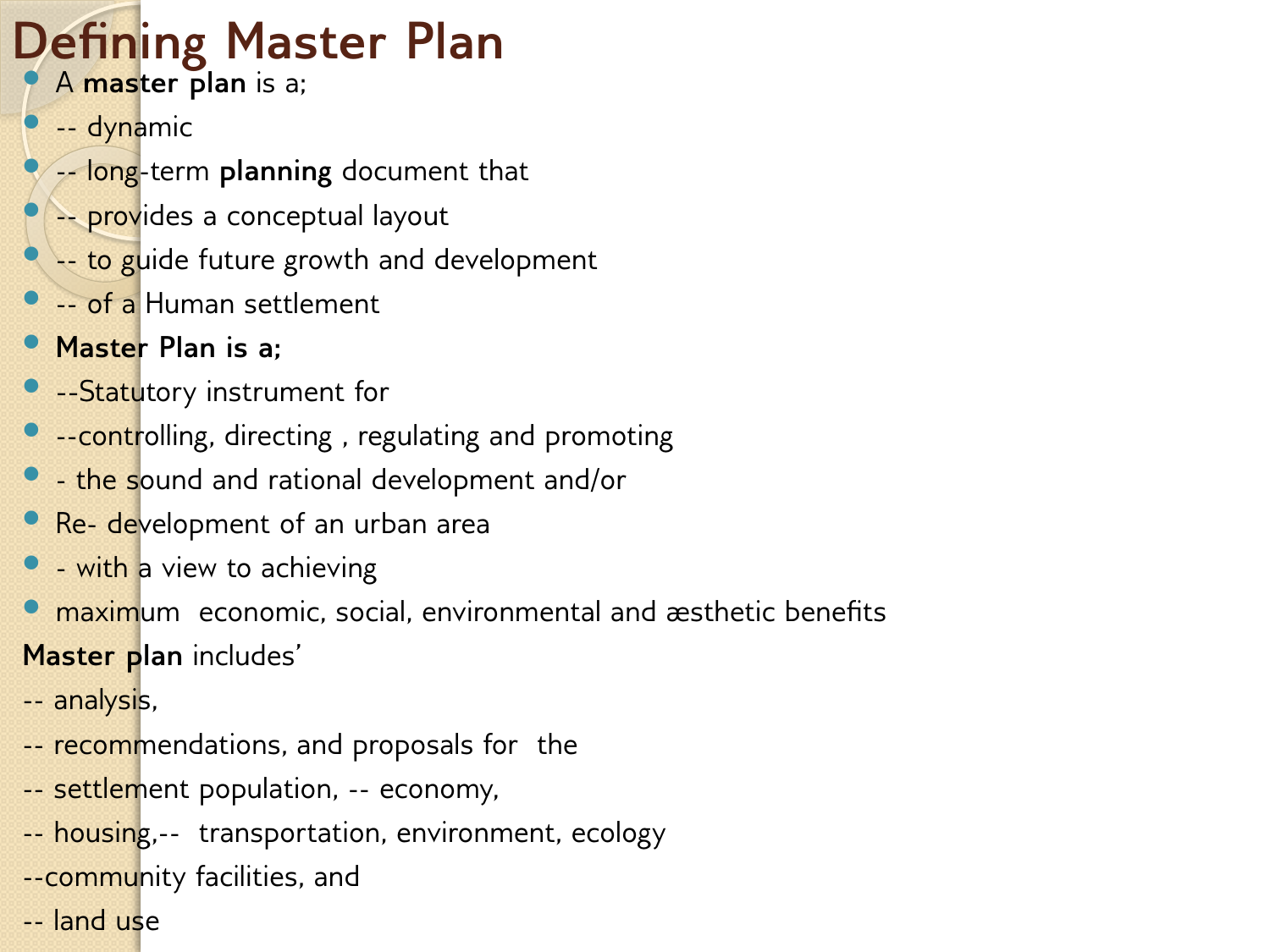

# Defining Master Plan
A master plan is a;
-- dynamic
-- long-term planning document that
-- provides a conceptual layout
-- to guide future growth and development
-- of a Human settlement
Master Plan is a;
--Statutory instrument for
--controlling, directing , regulating and promoting
- the sound and rational development and/or
Re- development of an urban area
- with a view to achieving
maximum  economic, social, environmental and aesthetic benefits
Master plan includes’
-- analysis,
-- recommendations, and proposals for  the
-- settlement population, -- economy,
-- housing,--  transportation, environment, ecology
--community facilities, and
-- land use